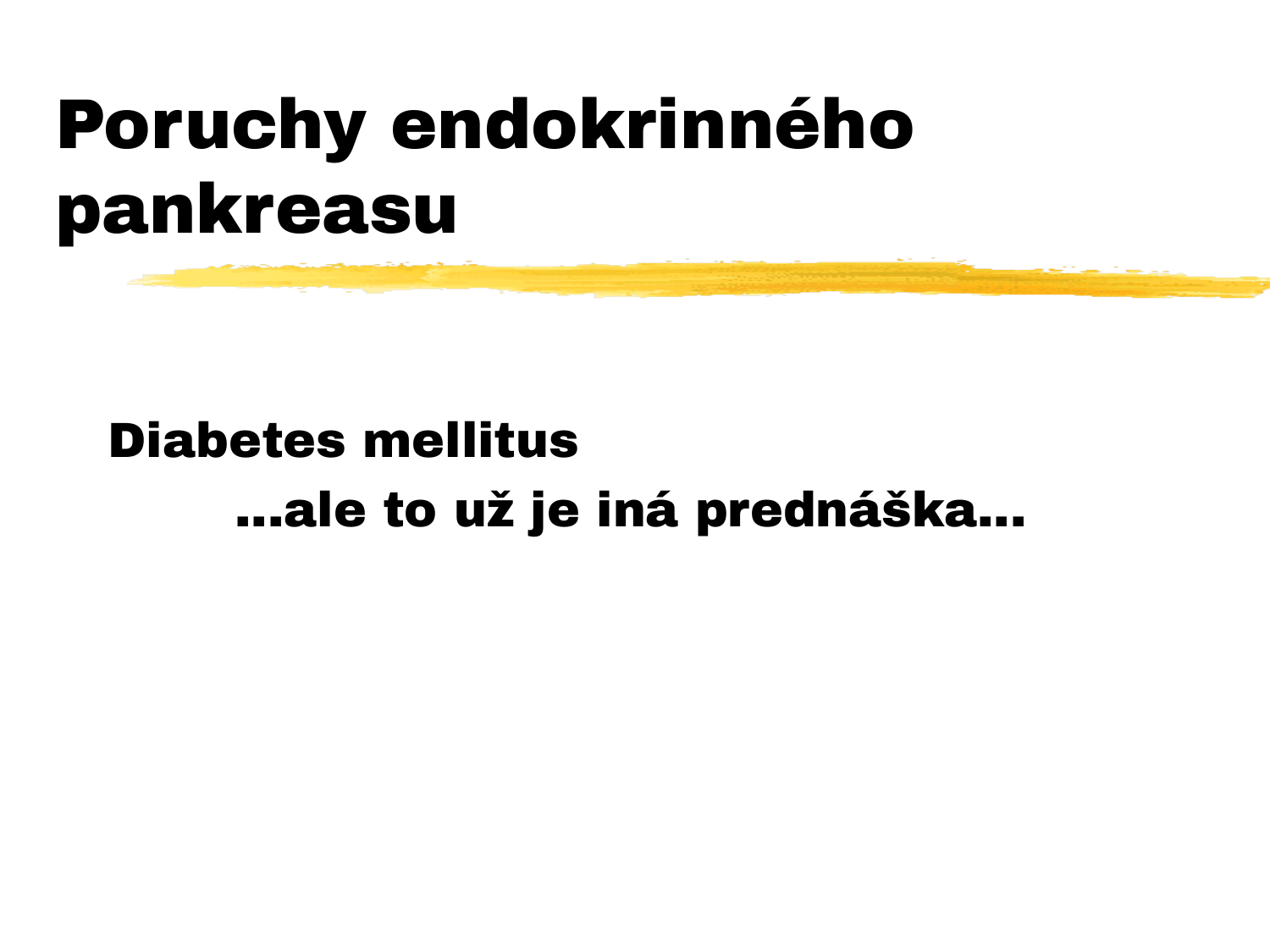

# Poruchy endokrinného pankreasu
Diabetes mellitus
	...ale to už je iná prednáška...